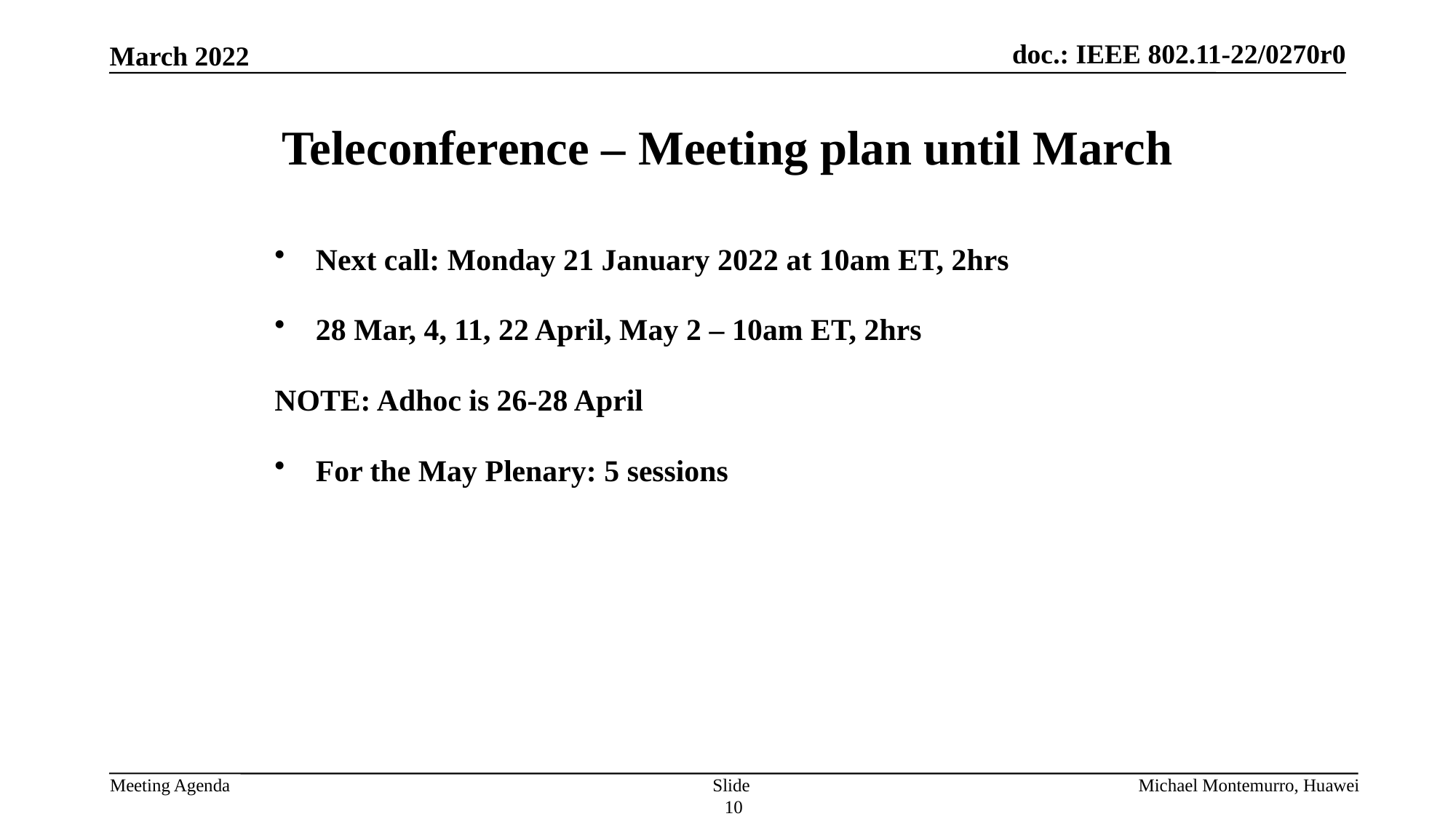

# Teleconference – Meeting plan until March
Next call: Monday 21 January 2022 at 10am ET, 2hrs

28 Mar, 4, 11, 22 April, May 2 – 10am ET, 2hrs

NOTE: Adhoc is 26-28 April

For the May Plenary: 5 sessions
Slide 10
Michael Montemurro, Huawei